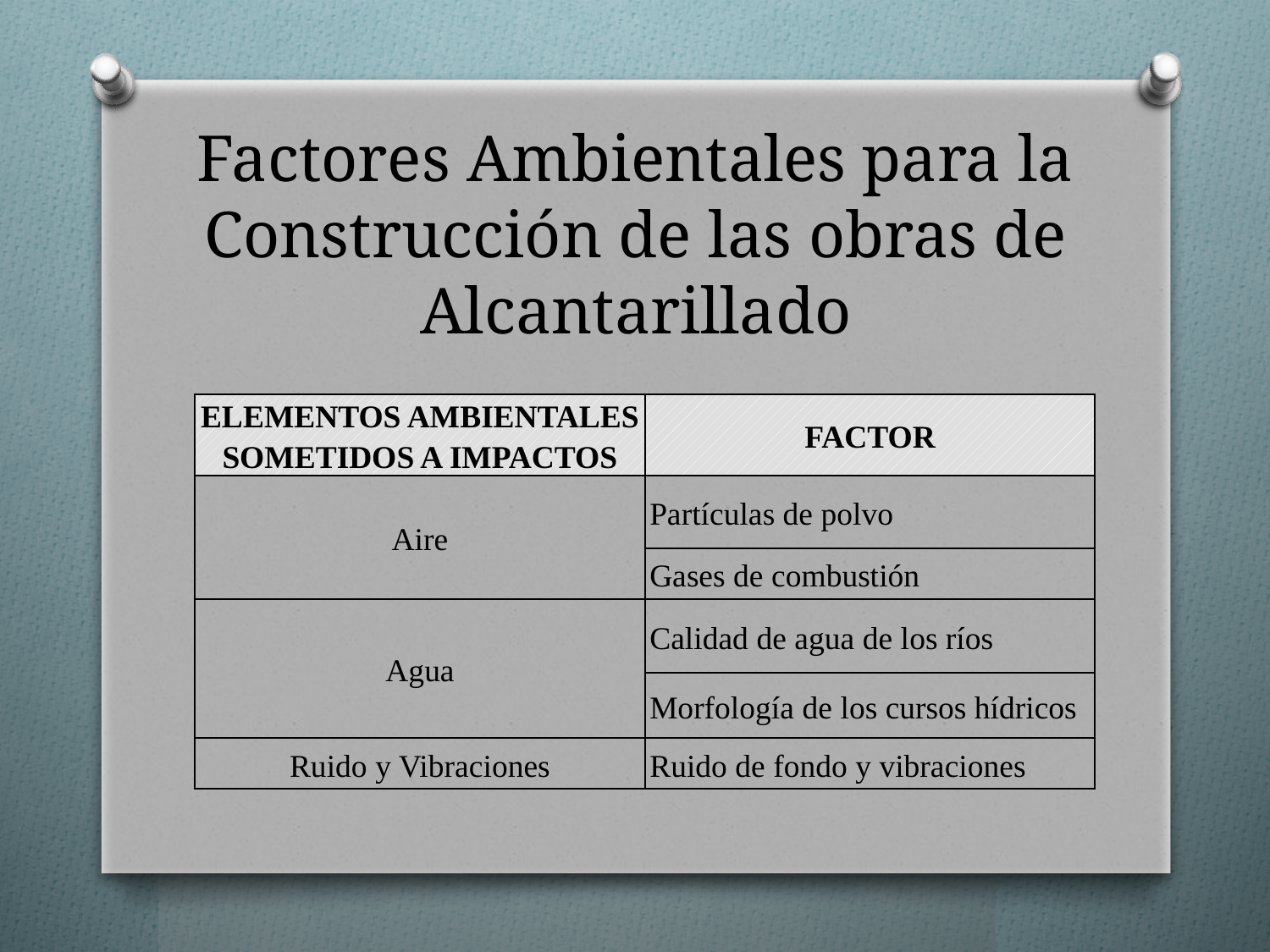

# Factores Ambientales para la Construcción de las obras de Alcantarillado
| ELEMENTOS AMBIENTALES SOMETIDOS A IMPACTOS | FACTOR |
| --- | --- |
| Aire | Partículas de polvo |
|  | Gases de combustión |
| Agua | Calidad de agua de los ríos |
|  | Morfología de los cursos hídricos |
| Ruido y Vibraciones | Ruido de fondo y vibraciones |